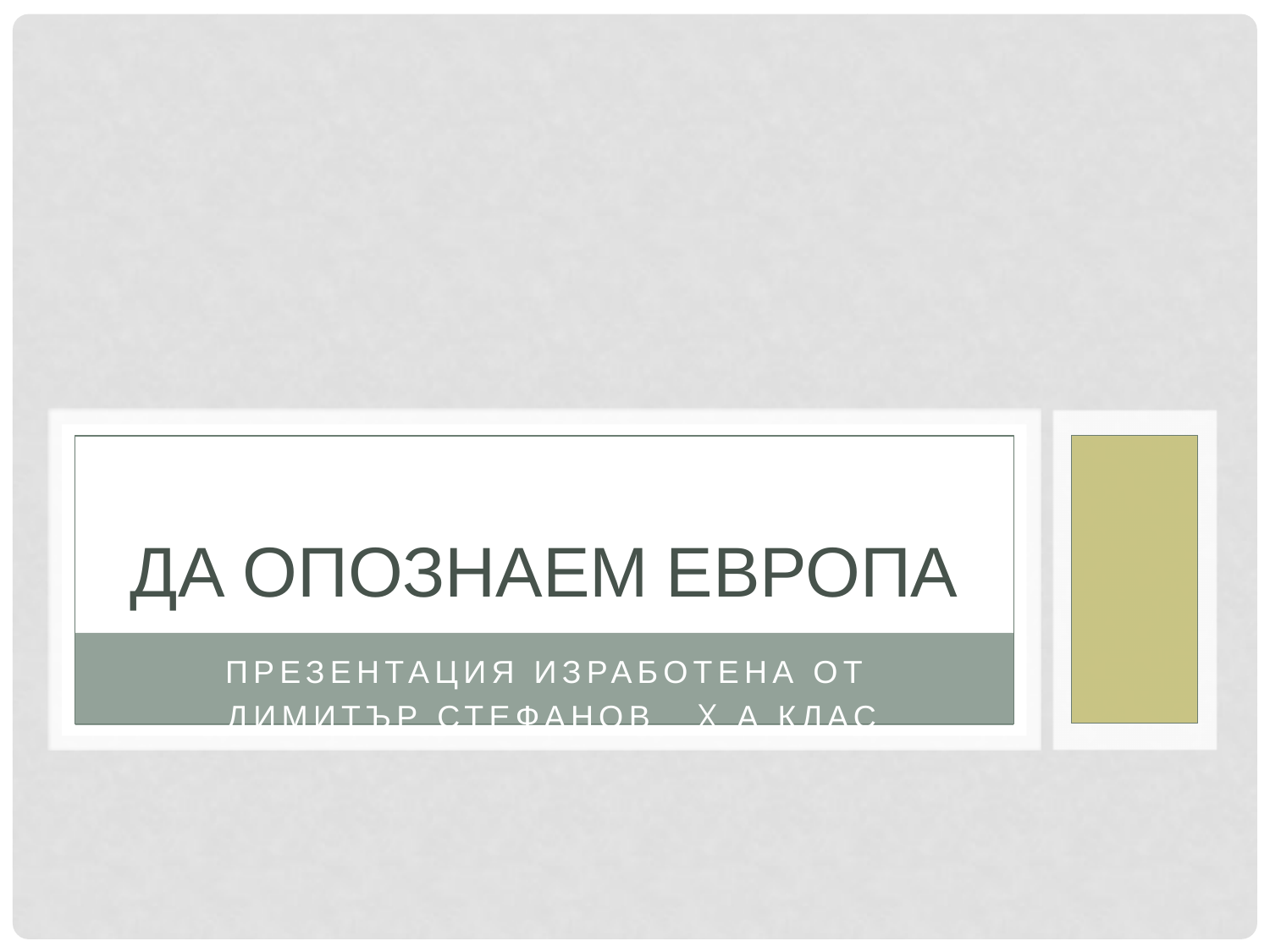

# Да опознаем Европа
Презентация изработена от
 Димитър Стефанов   X А клас